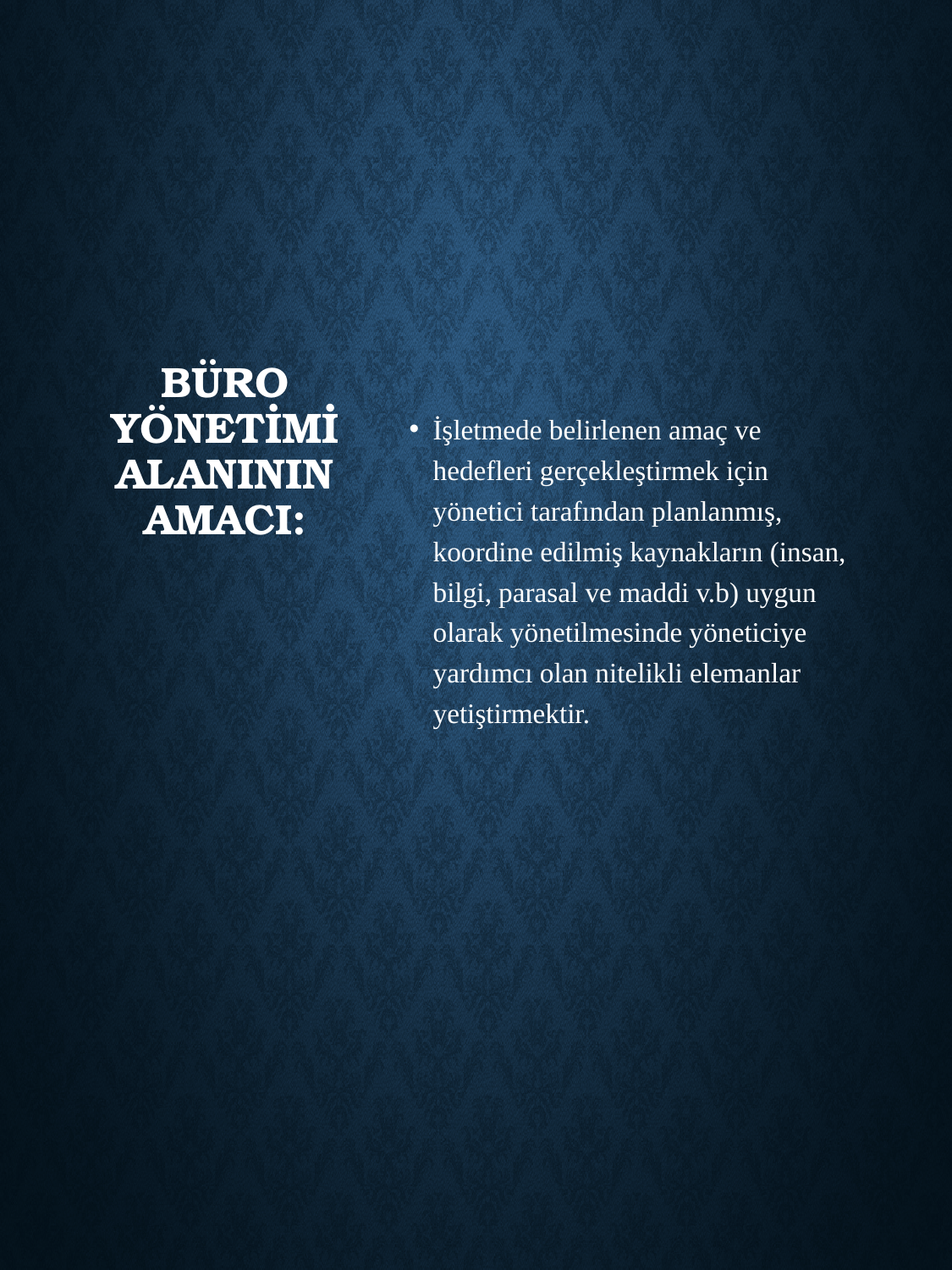

# Büro Yönetimi Alanının Amacı:
İşletmede belirlenen amaç ve hedefleri gerçekleştirmek için yönetici tarafından planlanmış, koordine edilmiş kaynakların (insan, bilgi, parasal ve maddi v.b) uygun olarak yönetilmesinde yöneticiye yardımcı olan nitelikli elemanlar yetiştirmektir.